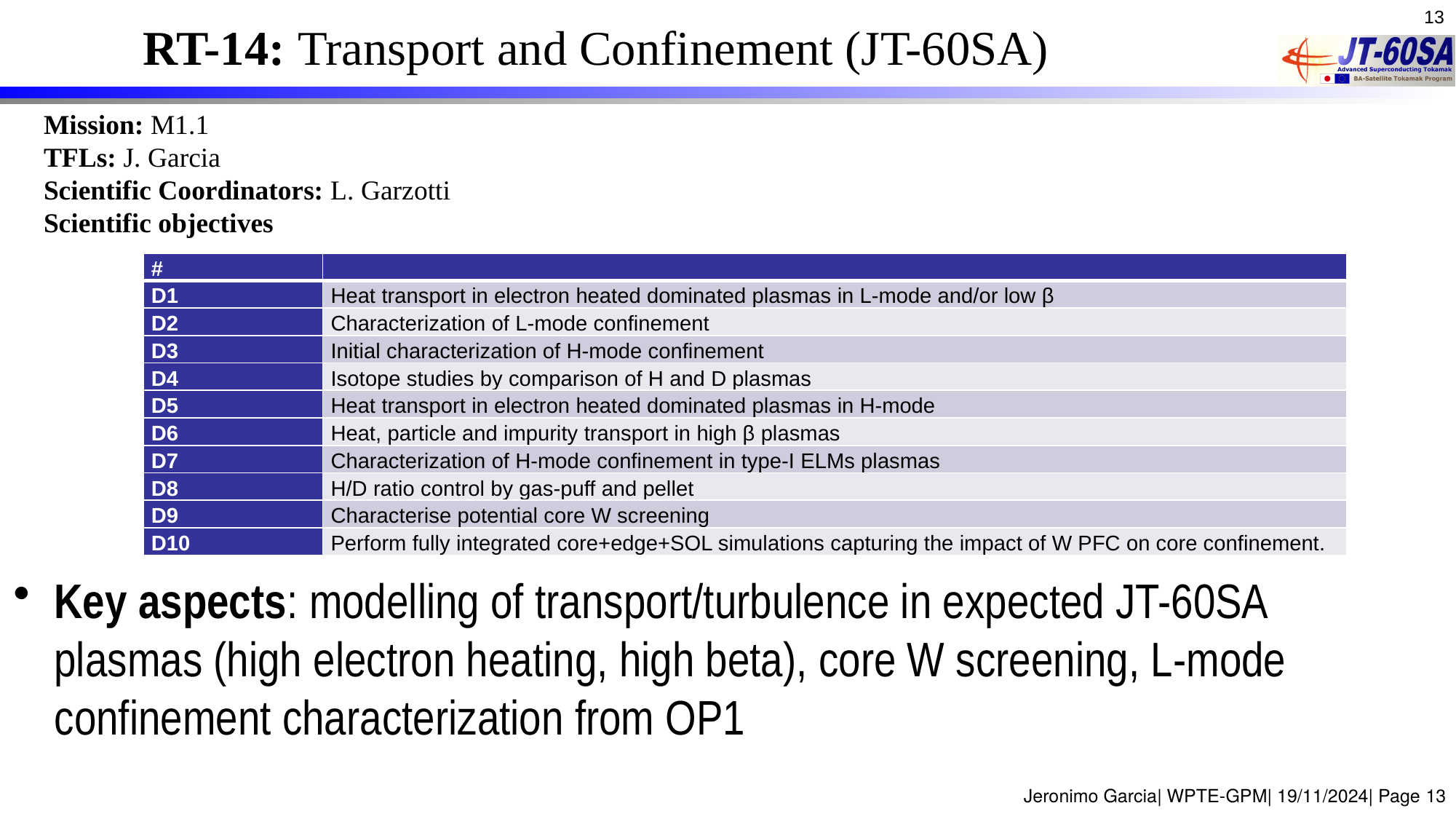

13
# RT-14: Transport and Confinement (JT-60SA)
Mission: M1.1
TFLs: J. Garcia
Scientific Coordinators: L. Garzotti
Scientific objectives
| # |  |
| --- | --- |
| D1 | Heat transport in electron heated dominated plasmas in L-mode and/or low β |
| D2 | Characterization of L-mode confinement |
| D3 | Initial characterization of H-mode confinement |
| D4 | Isotope studies by comparison of H and D plasmas |
| D5 | Heat transport in electron heated dominated plasmas in H-mode |
| D6 | Heat, particle and impurity transport in high β plasmas |
| D7 | Characterization of H-mode confinement in type-I ELMs plasmas |
| D8 | H/D ratio control by gas-puff and pellet |
| D9 | Characterise potential core W screening |
| D10 | Perform fully integrated core+edge+SOL simulations capturing the impact of W PFC on core confinement. |
Key aspects: modelling of transport/turbulence in expected JT-60SA plasmas (high electron heating, high beta), core W screening, L-mode confinement characterization from OP1

Jeronimo Garcia| WPTE-GPM| 19/11/2024| Page 13